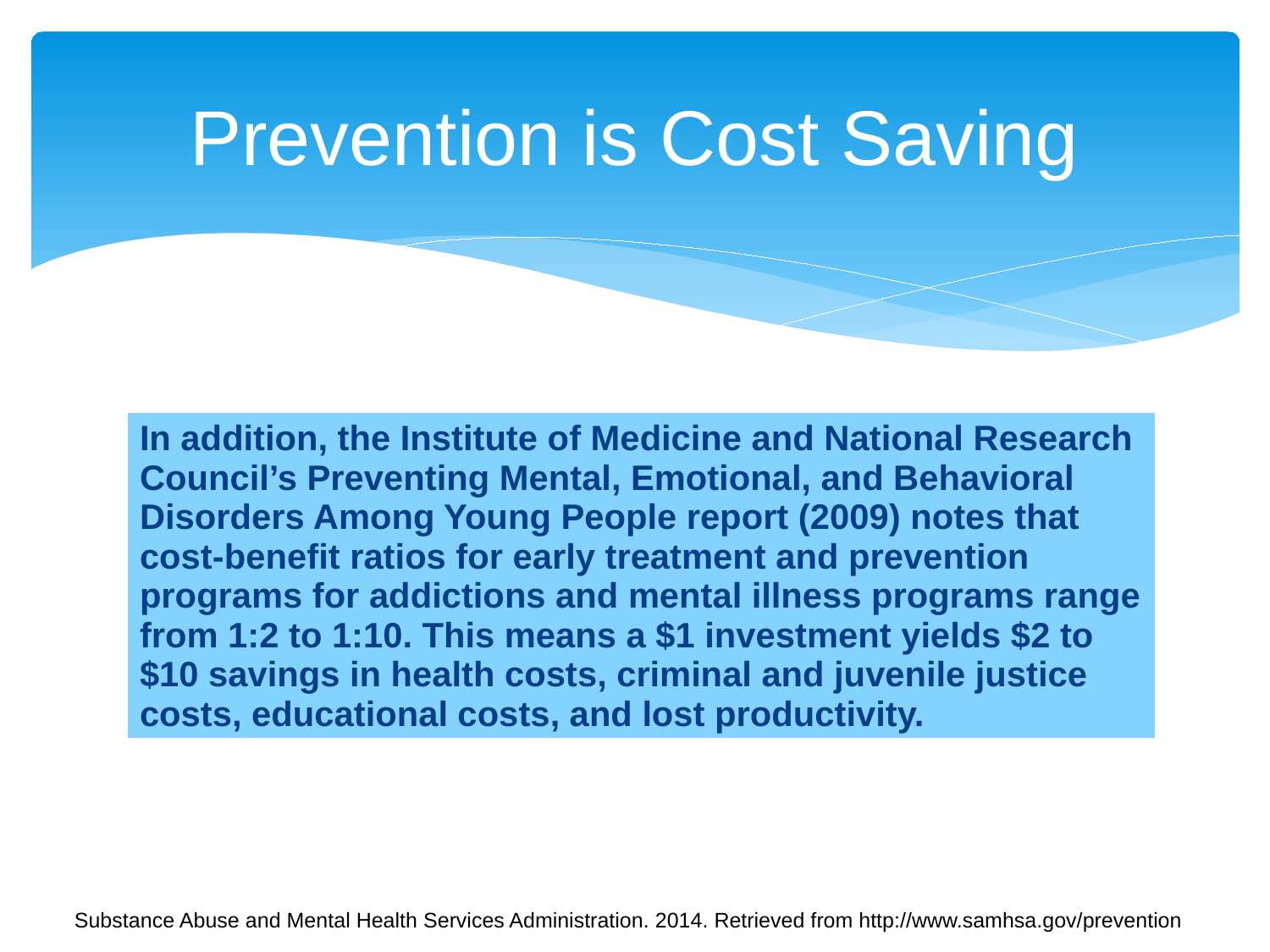

# Prevention is Cost Saving
| In addition, the Institute of Medicine and National Research Council’s Preventing Mental, Emotional, and Behavioral Disorders Among Young People report (2009) notes that cost-benefit ratios for early treatment and prevention programs for addictions and mental illness programs range from 1:2 to 1:10. This means a $1 investment yields $2 to $10 savings in health costs, criminal and juvenile justice costs, educational costs, and lost productivity. |
| --- |
Substance Abuse and Mental Health Services Administration. 2014. Retrieved from http://www.samhsa.gov/prevention